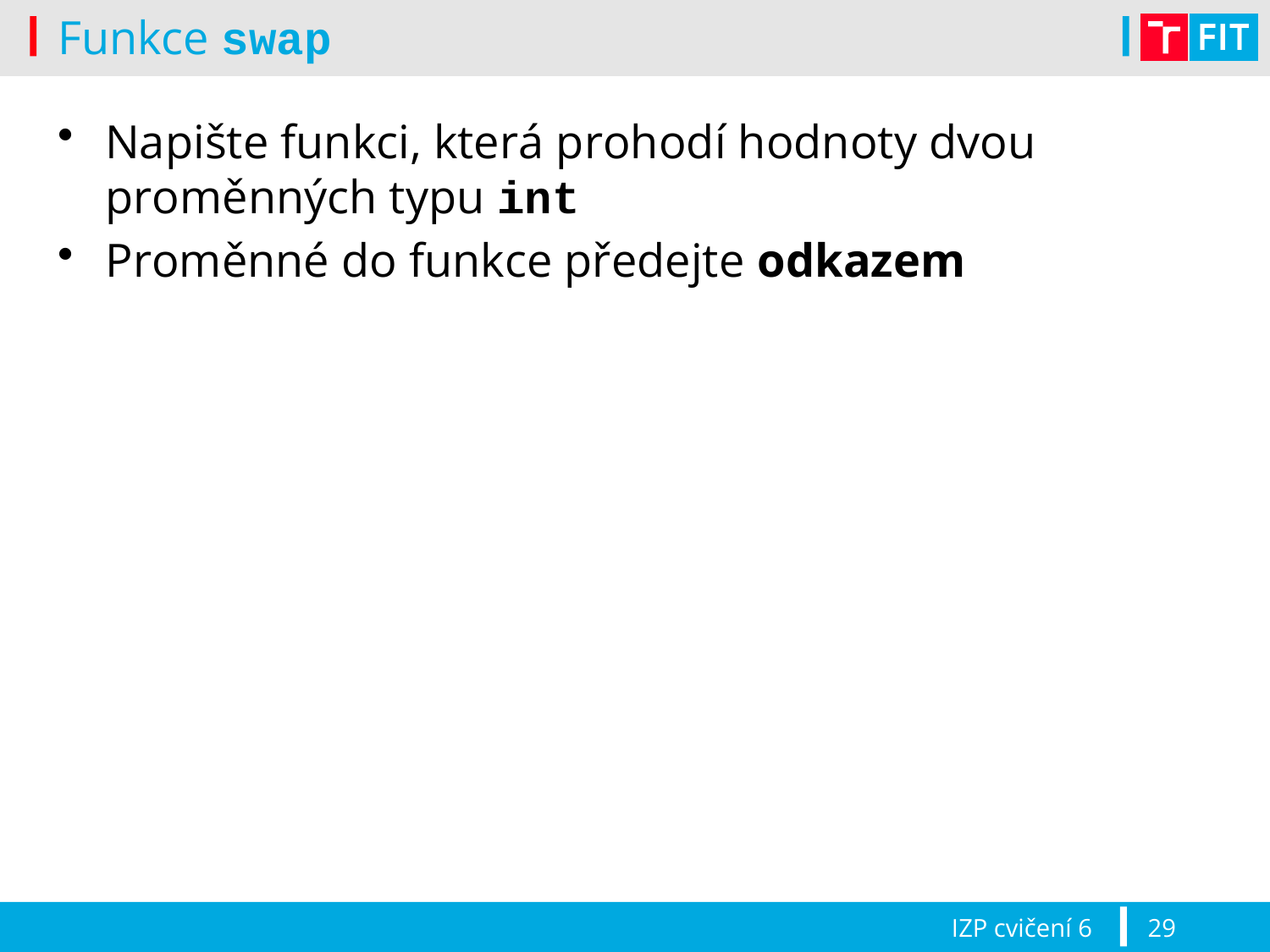

# Funkce swap
Napište funkci, která prohodí hodnoty dvou proměnných typu int
Proměnné do funkce předejte odkazem

IZP cvičení 6
29